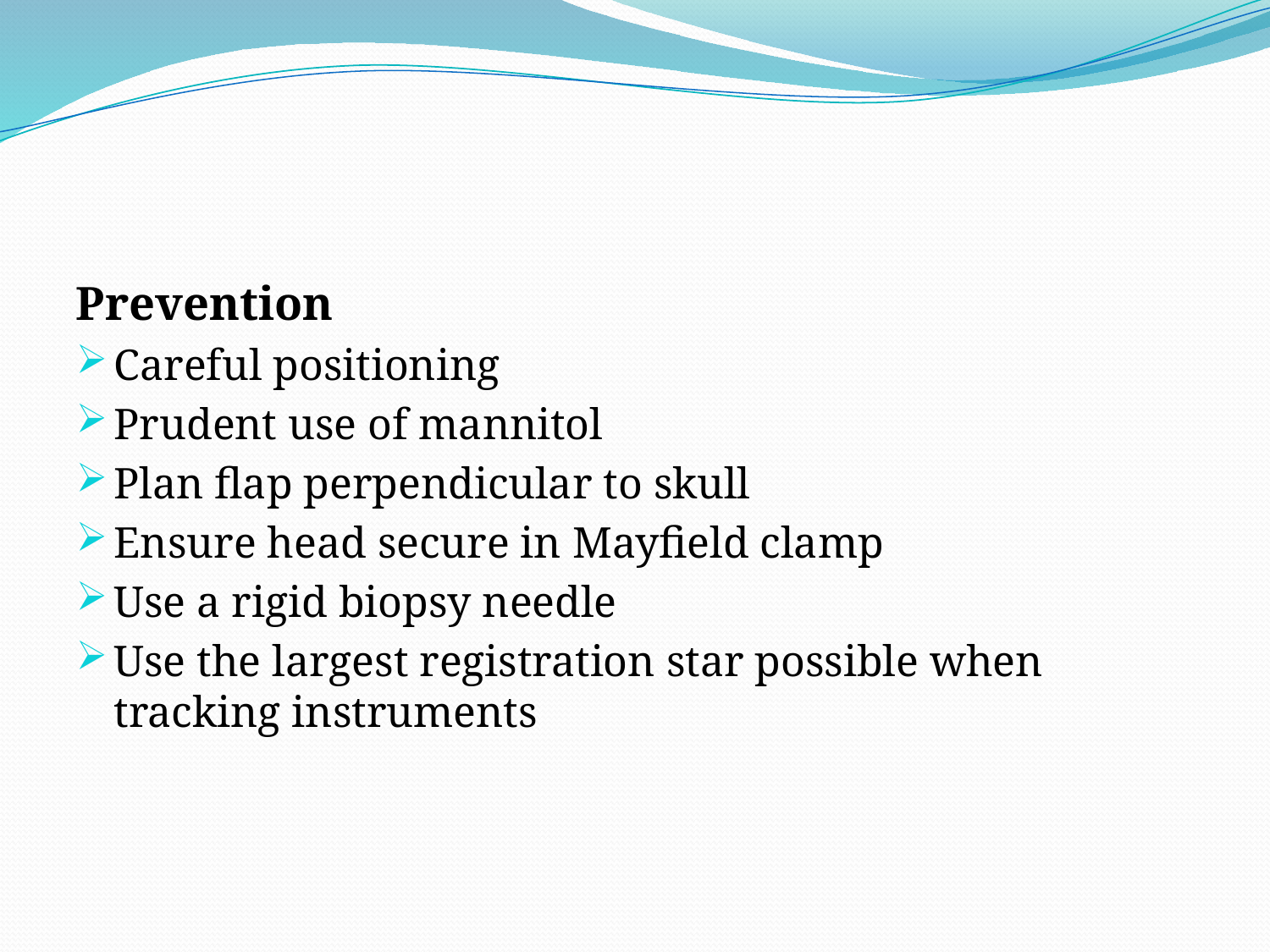

#
Prevention
Careful positioning
Prudent use of mannitol
Plan flap perpendicular to skull
Ensure head secure in Mayfield clamp
Use a rigid biopsy needle
Use the largest registration star possible when tracking instruments